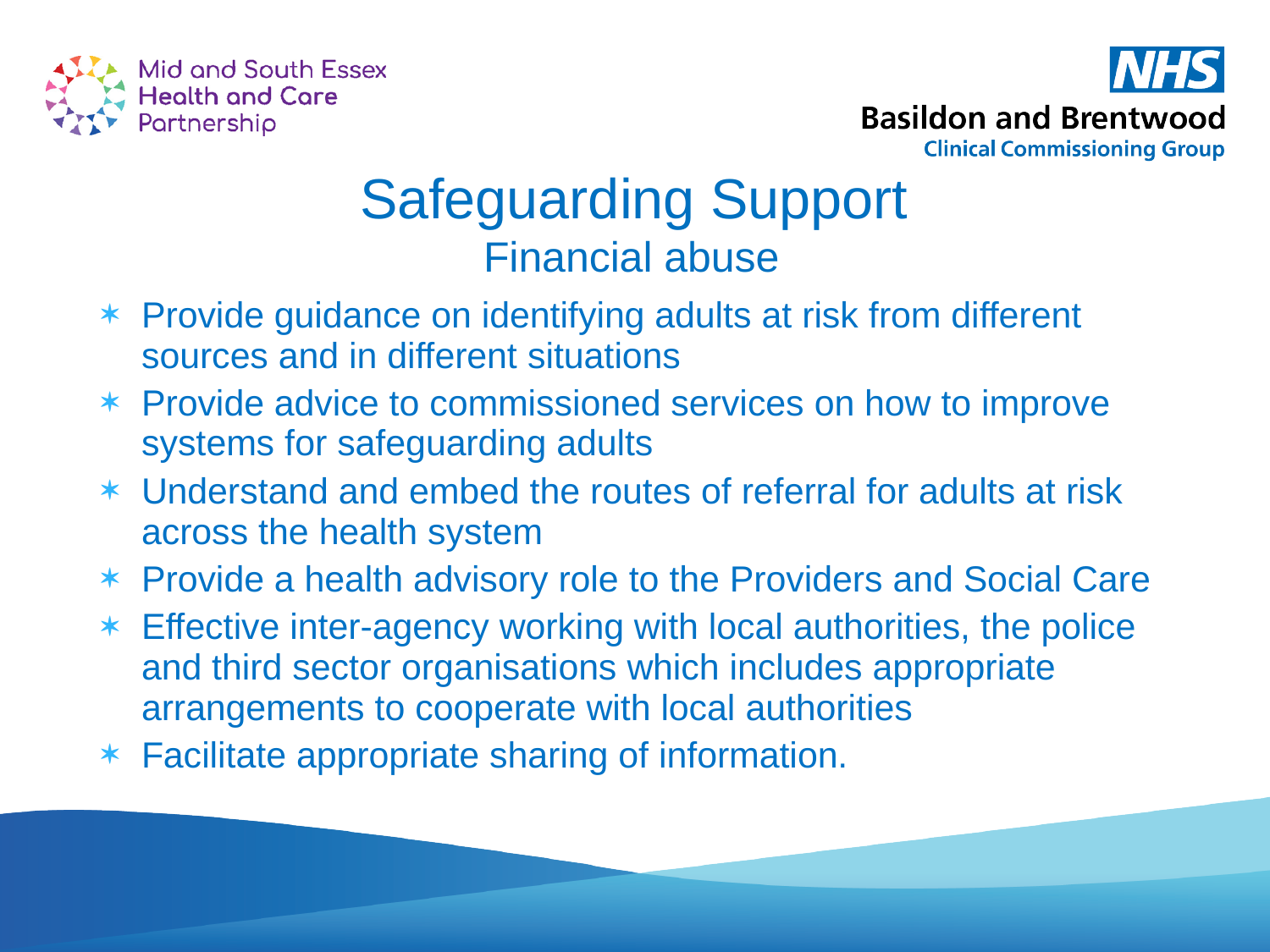

Safeguarding Support
                        Financial abuse Responsibilities

Provide guidance on identifying adults at risk from different sources and in different situations
Provide advice to commissioned services on how to improve systems for safeguarding adults
Understand and embed the routes of referral for adults at risk across the health system
Provide a health advisory role to the Providers and Social Care
Effective inter-agency working with local authorities, the police and third sector organisations which includes appropriate arrangements to cooperate with local authorities
Facilitate appropriate sharing of information.